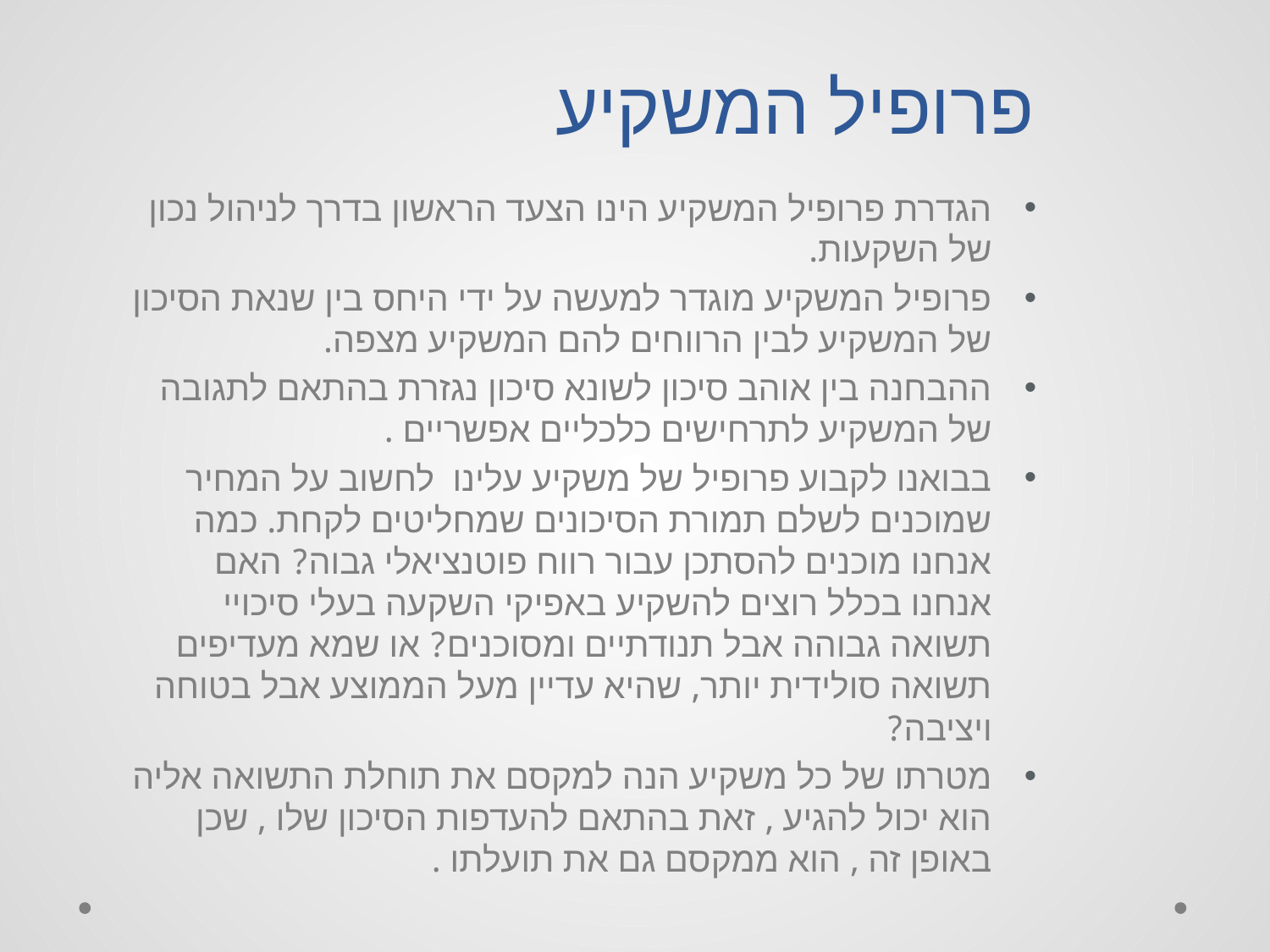

# פרופיל המשקיע
הגדרת פרופיל המשקיע הינו הצעד הראשון בדרך לניהול נכון של השקעות.
פרופיל המשקיע מוגדר למעשה על ידי היחס בין שנאת הסיכון של המשקיע לבין הרווחים להם המשקיע מצפה.
ההבחנה בין אוהב סיכון לשונא סיכון נגזרת בהתאם לתגובה של המשקיע לתרחישים כלכליים אפשריים .
בבואנו לקבוע פרופיל של משקיע עלינו  לחשוב על המחיר שמוכנים לשלם תמורת הסיכונים שמחליטים לקחת. כמה אנחנו מוכנים להסתכן עבור רווח פוטנציאלי גבוה? האם אנחנו בכלל רוצים להשקיע באפיקי השקעה בעלי סיכויי תשואה גבוהה אבל תנודתיים ומסוכנים? או שמא מעדיפים תשואה סולידית יותר, שהיא עדיין מעל הממוצע אבל בטוחה ויציבה?
מטרתו של כל משקיע הנה למקסם את תוחלת התשואה אליה הוא יכול להגיע , זאת בהתאם להעדפות הסיכון שלו , שכן באופן זה , הוא ממקסם גם את תועלתו .